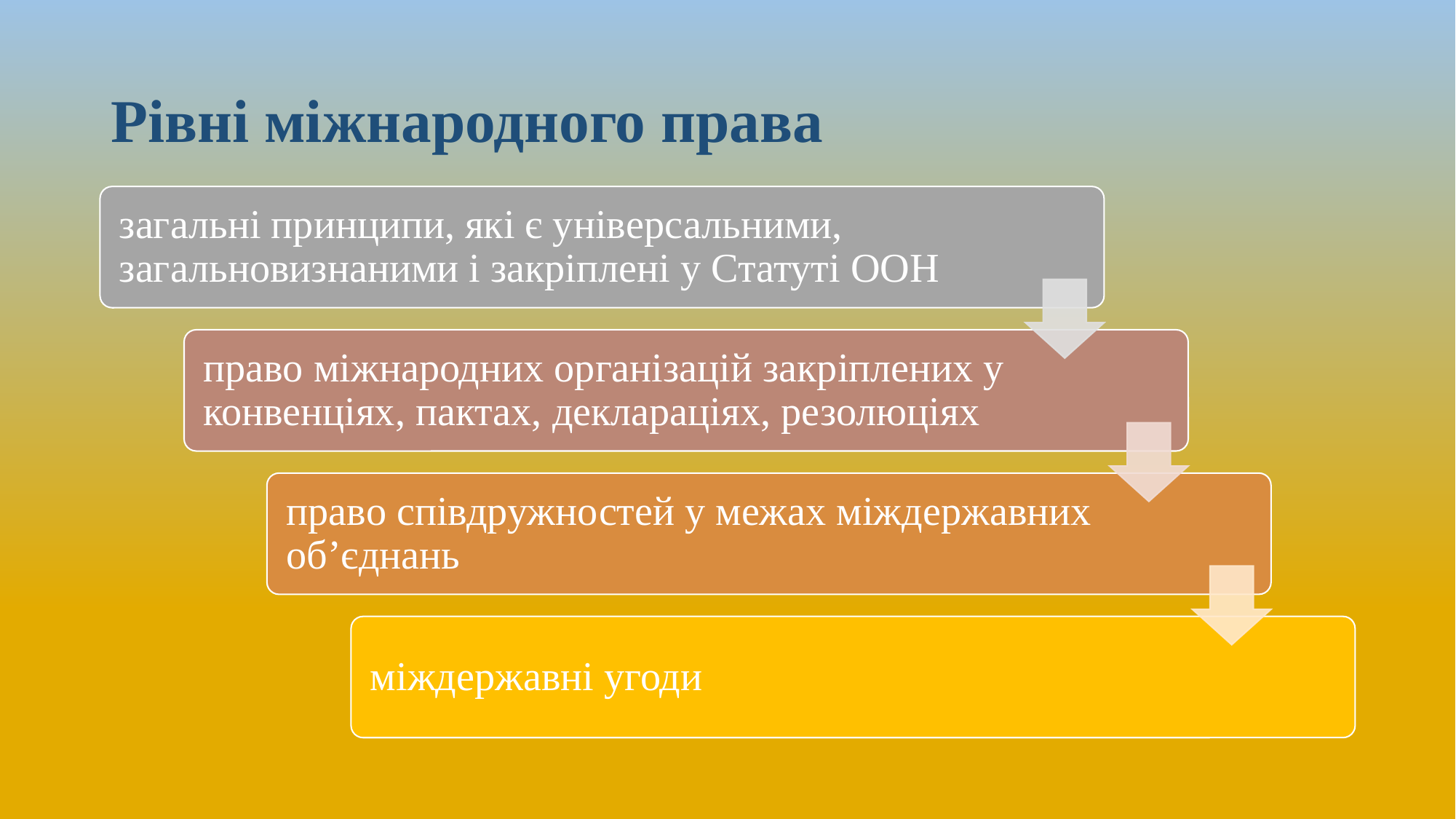

# Рівні міжнародного права
загальні принципи, які є універсальними, загальновизнаними і закріплені у Статуті ООН
право міжнародних організацій закріплених у конвенціях, пактах, деклараціях, резолюціях
право співдружностей у межах міждержавних об’єднань
міждержавні угоди